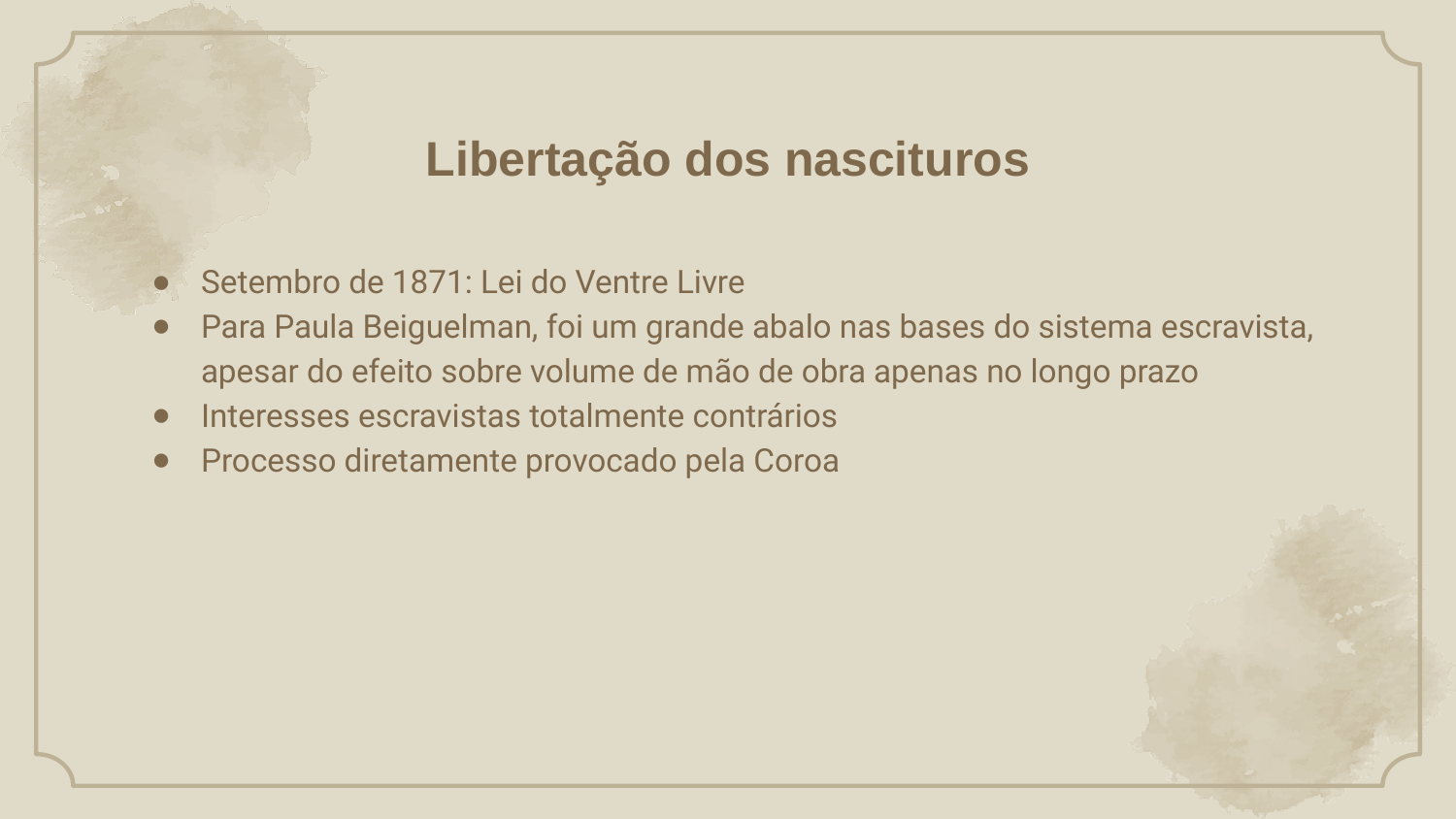

# Libertação dos nascituros
Setembro de 1871: Lei do Ventre Livre
Para Paula Beiguelman, foi um grande abalo nas bases do sistema escravista, apesar do efeito sobre volume de mão de obra apenas no longo prazo
Interesses escravistas totalmente contrários
Processo diretamente provocado pela Coroa